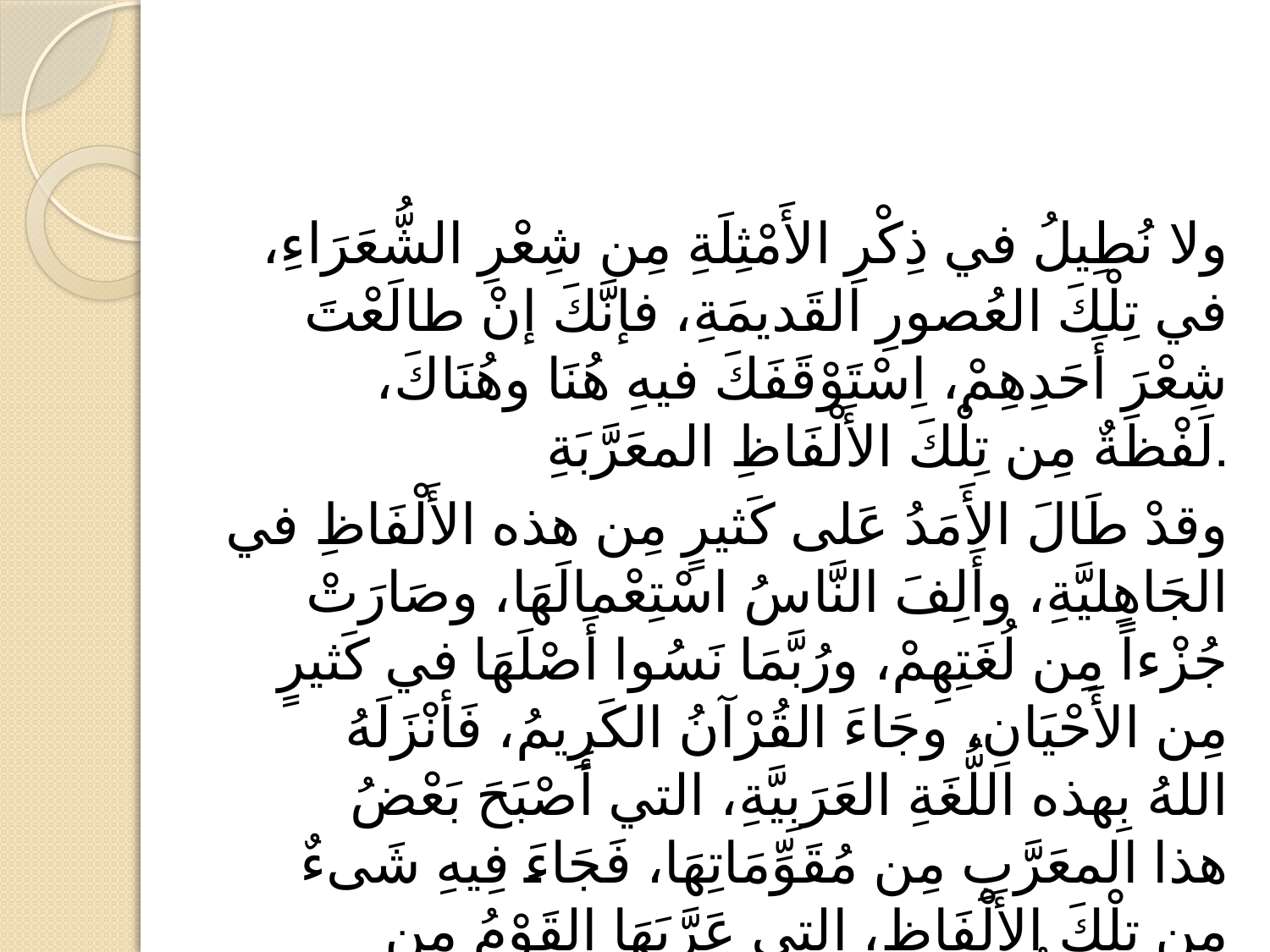

#
ولا نُطِيلُ في ذِكْرِ الأَمْثِلَةِ مِن شِعْرِ الشُّعَرَاءِ، في تِلْكَ العُصورِ القَديمَةِ، فإنَّكَ إنْ طالَعْتَ شِعْرَ أَحَدِهِمْ، اِسْتَوْقَفَكَ فيهِ هُنَا وهُنَاكَ، لَفْظَةٌ مِن تِلْكَ الأَلْفَاظِ المعَرَّبَةِ.
وقدْ طَالَ الأَمَدُ عَلى كَثيرٍ مِن هذه الأَلْفَاظِ في الجَاهِليَّةِ، وأَلِفَ النَّاسُ اسْتِعْمالَهَا، وصَارَتْ جُزْءاً مِن لُغَتِهِمْ، ورُبَّمَا نَسُوا أَصْلَهَا في كَثيرٍ مِن الأَحْيَانِ، وجَاءَ القُرْآنُ الكَرِيمُ، فَأنْزَلَهُ اللهُ بِهذه اللُّغَةِ العَرَبِيَّةِ، التي أَصْبَحَ بَعْضُ هذا المعَرَّبِ مِن مُقَوِّمَاتِهَا، فَجَاءَ فِيهِ شَىءٌ مِن تِلْكَ الأَلْفَاظِ، التي عَرَّبَهَا القَوْمُ مِن لُغَاتِ الأُمَمِ المجَاوِرَةِ.